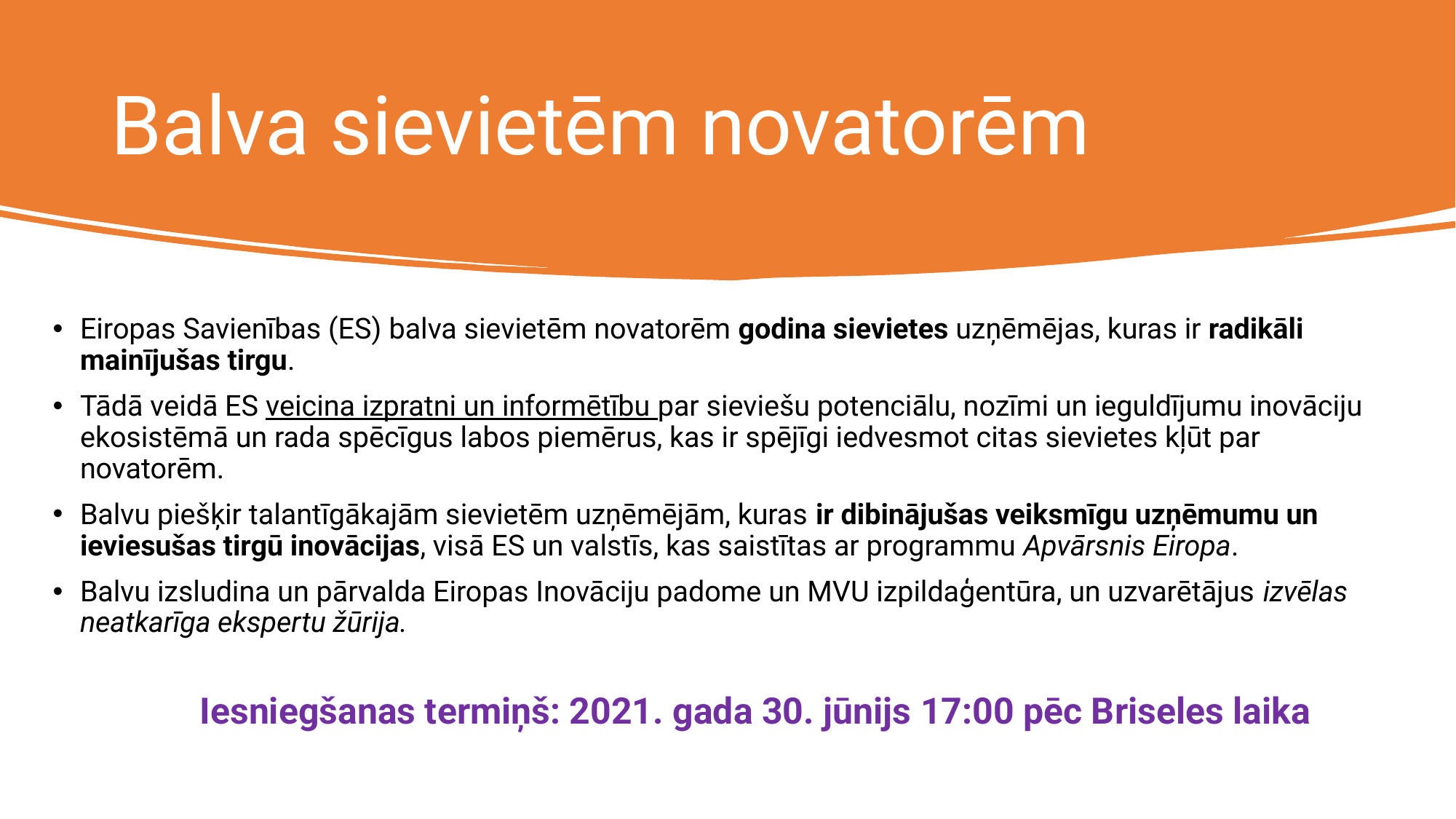

# Balva sievietēm novatorēm
Eiropas Savienības (ES) balva sievietēm novatorēm godina sievietes uzņēmējas, kuras ir radikāli mainījušas tirgu.
Tādā veidā ES veicina izpratni un informētību par sieviešu potenciālu, nozīmi un ieguldījumu inovāciju ekosistēmā un rada spēcīgus labos piemērus, kas ir spējīgi iedvesmot citas sievietes kļūt par novatorēm.
Balvu piešķir talantīgākajām sievietēm uzņēmējām, kuras ir dibinājušas veiksmīgu uzņēmumu un ieviesušas tirgū inovācijas, visā ES un valstīs, kas saistītas ar programmu Apvārsnis Eiropa.
Balvu izsludina un pārvalda Eiropas Inovāciju padome un MVU izpildaģentūra, un uzvarētājus izvēlas neatkarīga ekspertu žūrija.

Iesniegšanas termiņš: 2021. gada 30. jūnijs 17:00 pēc Briseles laika